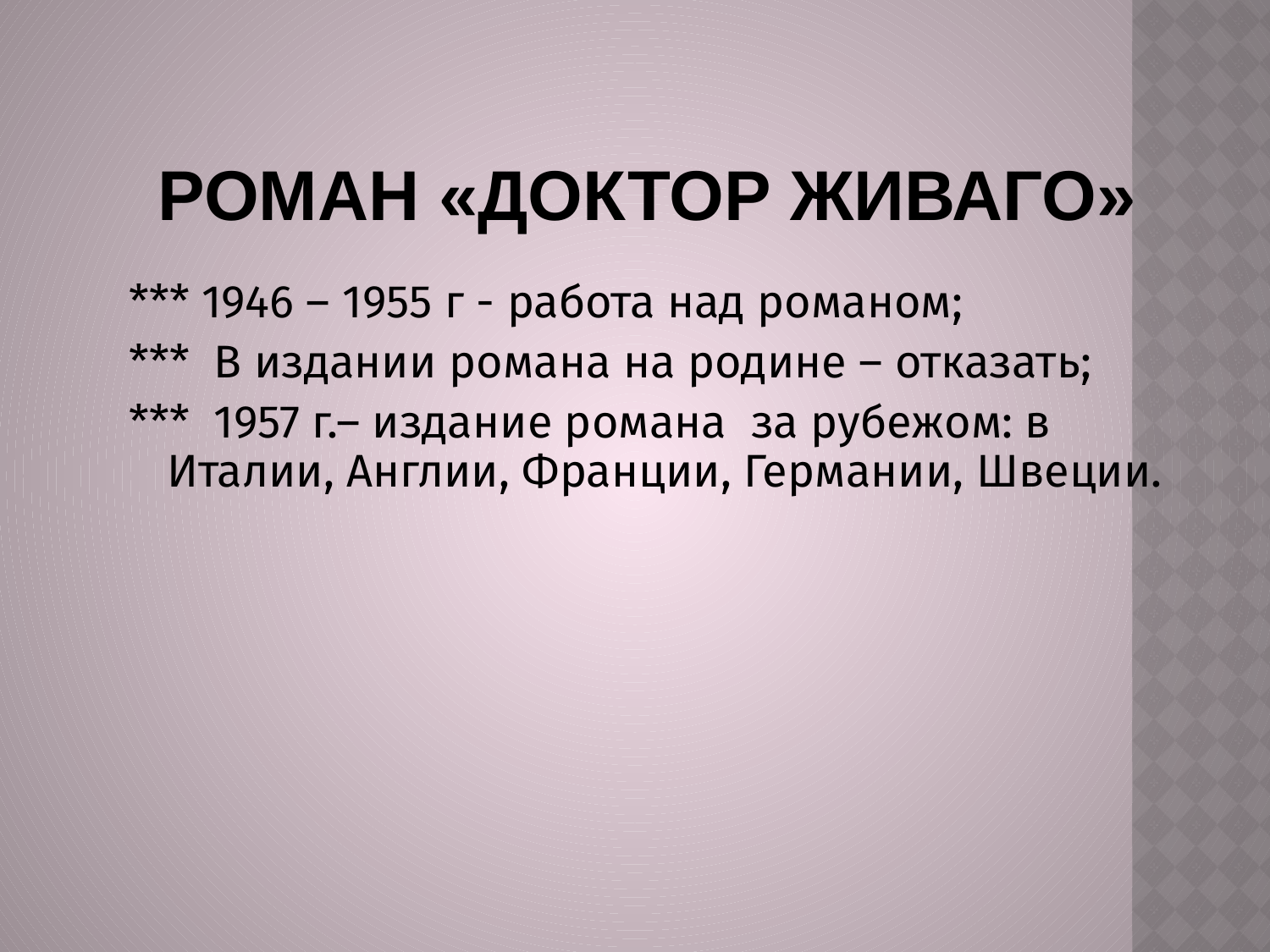

# Роман «Доктор Живаго»

*** 1946 – 1955 г - работа над романом;
***  В издании романа на родине – отказать;
***  1957 г.– издание романа  за рубежом: в Италии, Англии, Франции, Германии, Швеции.